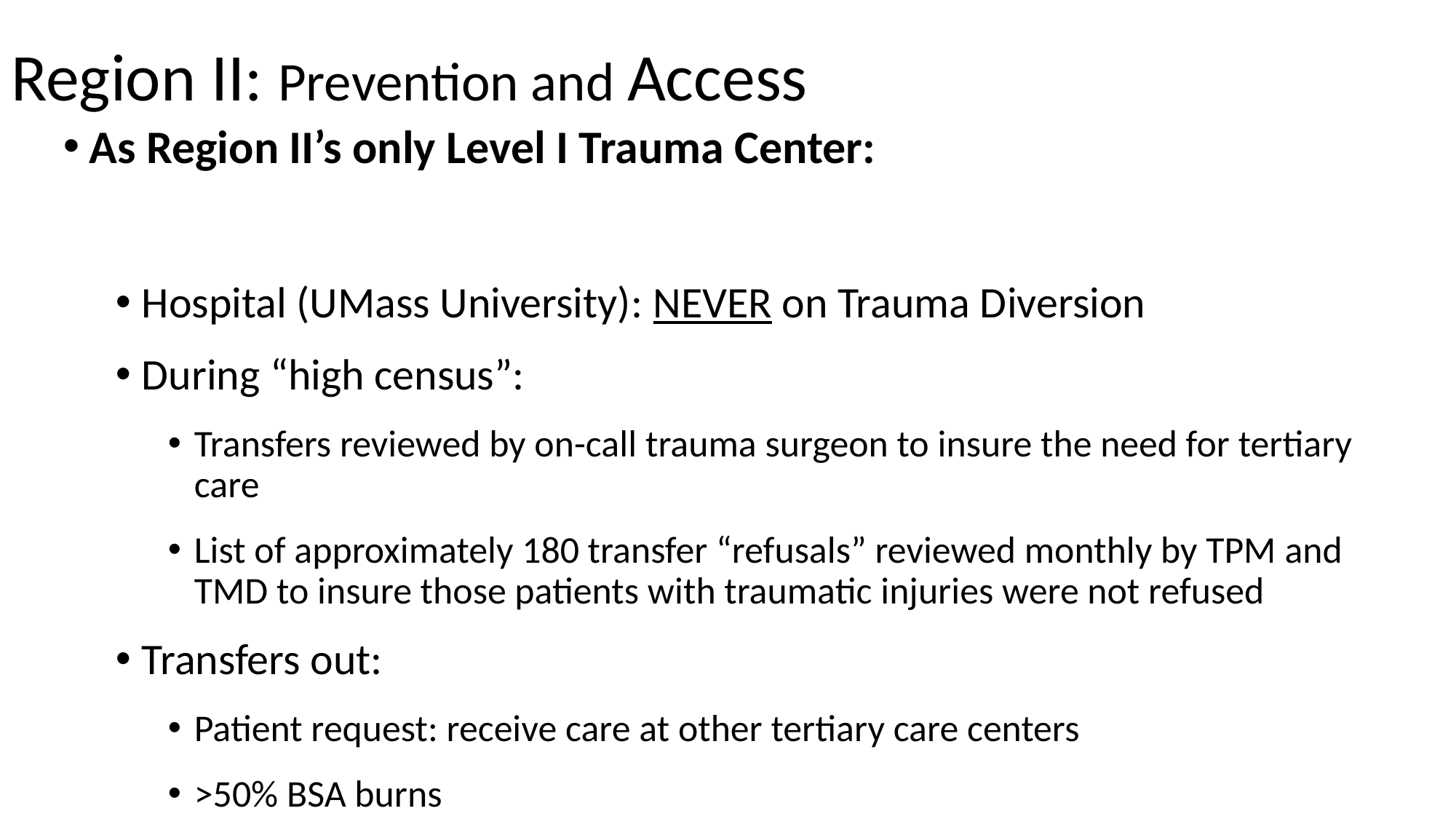

# Region II: Prevention and Access
As Region II’s only Level I Trauma Center:

Hospital (UMass University): NEVER on Trauma Diversion
During “high census”:
Transfers reviewed by on-call trauma surgeon to insure the need for tertiary care
List of approximately 180 transfer “refusals” reviewed monthly by TPM and TMD to insure those patients with traumatic injuries were not refused
Transfers out:
Patient request: receive care at other tertiary care centers
>50% BSA burns